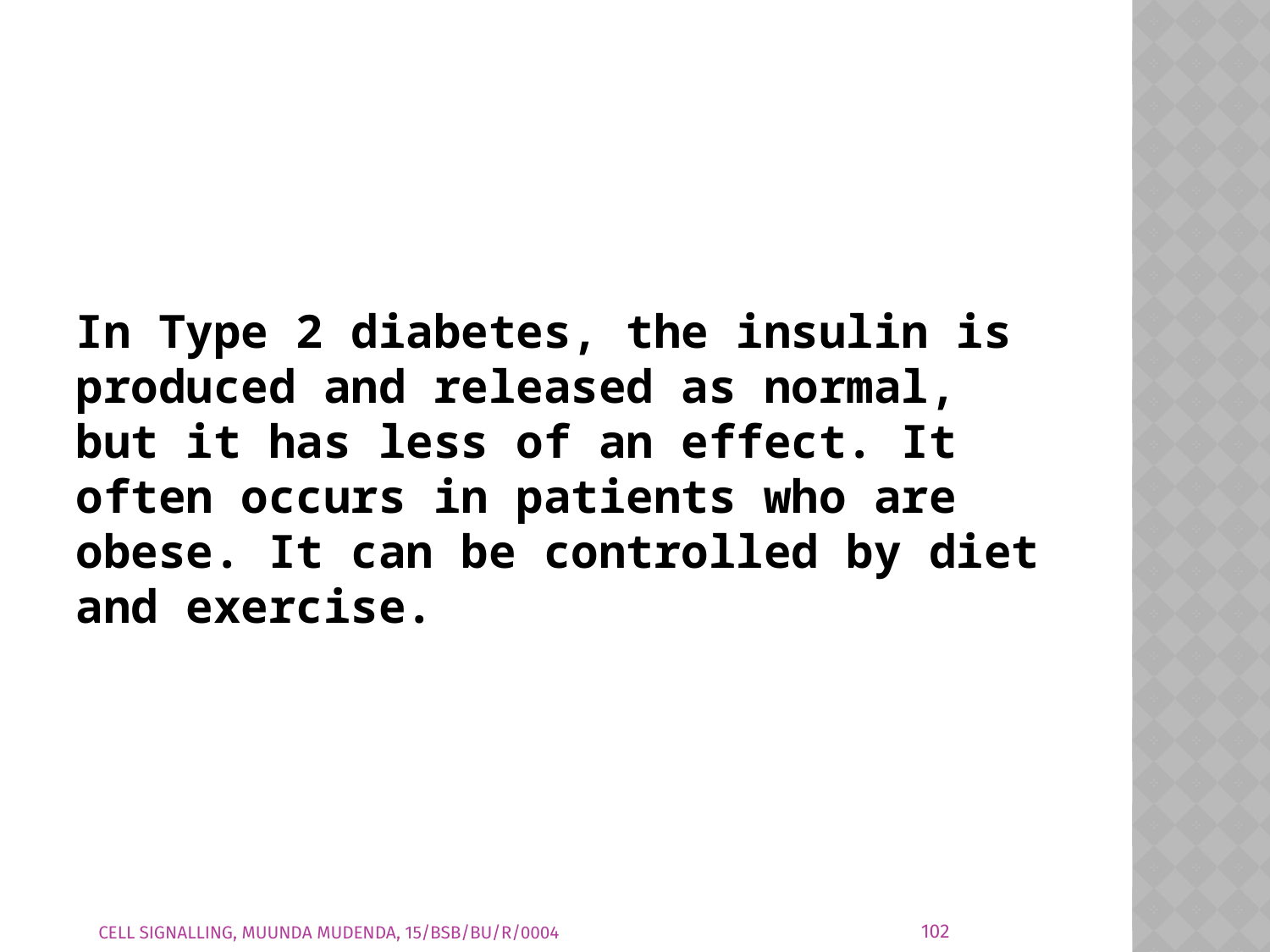

In Type 2 diabetes, the insulin is produced and released as normal, but it has less of an effect. It often occurs in patients who are obese. It can be controlled by diet and exercise.

102
CELL SIGNALLING, MUUNDA MUDENDA, 15/BSB/BU/R/0004